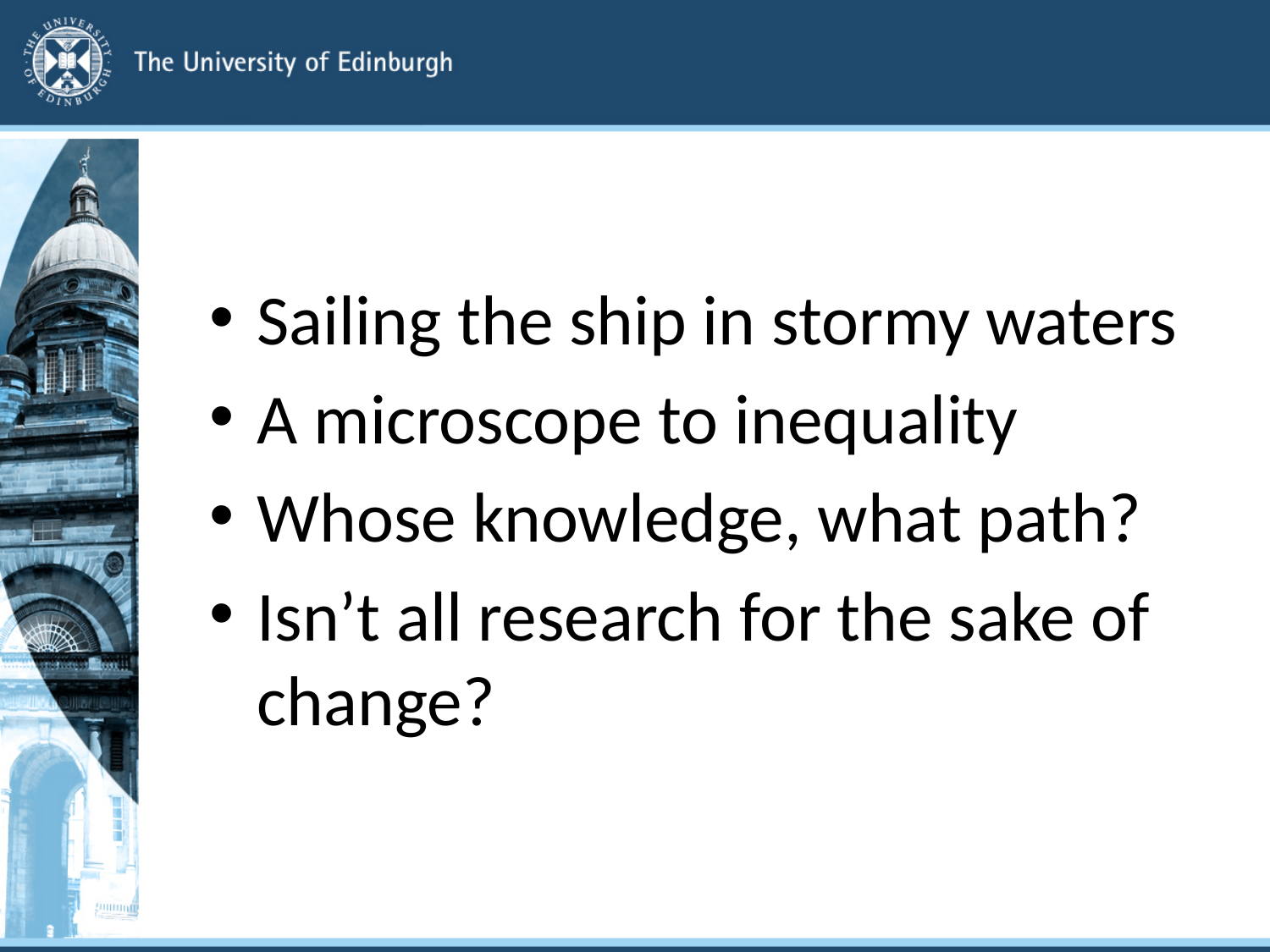

Sailing the ship in stormy waters
A microscope to inequality
Whose knowledge, what path?
Isn’t all research for the sake of change?